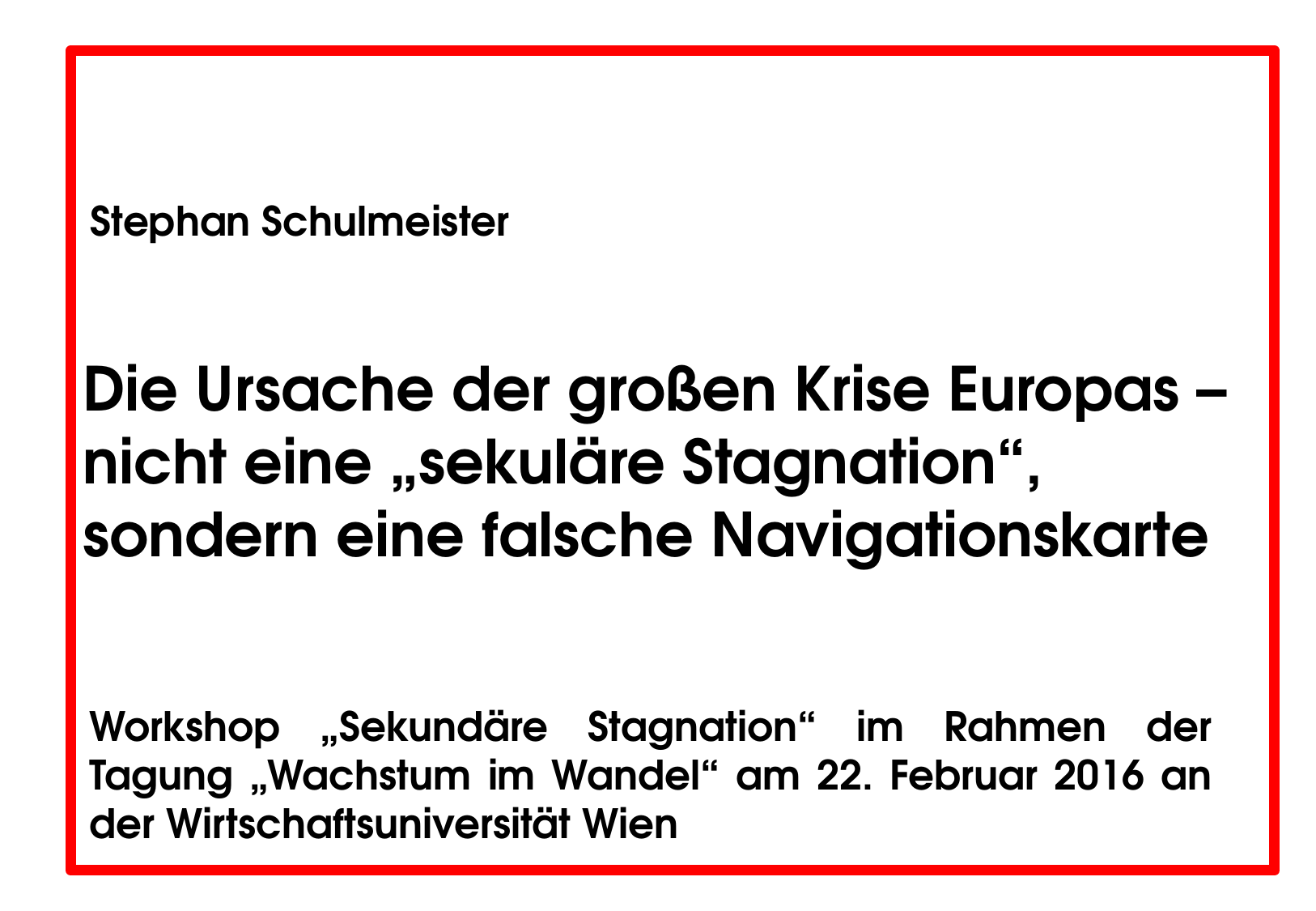

Stephan Schulmeister
Die Ursache der großen Krise Europas – nicht eine „sekuläre Stagnation“, sondern eine falsche Navigationskarte
Workshop „Sekundäre Stagnation“ im Rahmen der Tagung „Wachstum im Wandel“ am 22. Februar 2016 an der Wirtschaftsuniversität Wien